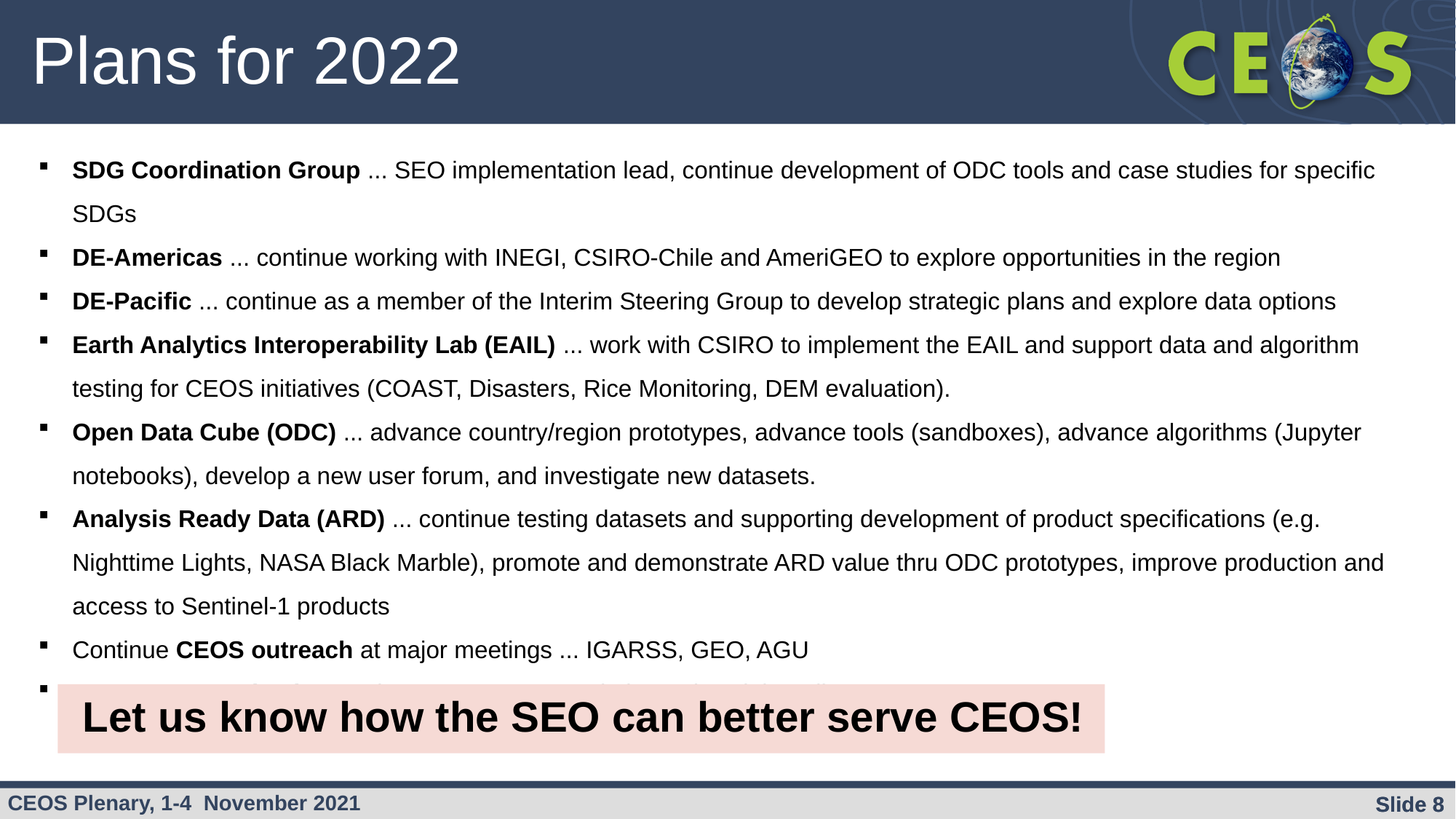

# Plans for 2022
SDG Coordination Group ... SEO implementation lead, continue development of ODC tools and case studies for specific SDGs
DE-Americas ... continue working with INEGI, CSIRO-Chile and AmeriGEO to explore opportunities in the region
DE-Pacific ... continue as a member of the Interim Steering Group to develop strategic plans and explore data options
Earth Analytics Interoperability Lab (EAIL) ... work with CSIRO to implement the EAIL and support data and algorithm testing for CEOS initiatives (COAST, Disasters, Rice Monitoring, DEM evaluation).
Open Data Cube (ODC) ... advance country/region prototypes, advance tools (sandboxes), advance algorithms (Jupyter notebooks), develop a new user forum, and investigate new datasets.
Analysis Ready Data (ARD) ... continue testing datasets and supporting development of product specifications (e.g. Nighttime Lights, NASA Black Marble), promote and demonstrate ARD value thru ODC prototypes, improve production and access to Sentinel-1 products
Continue CEOS outreach at major meetings ... IGARSS, GEO, AGU
CEOS Communications ... improvements on website and social media
Let us know how the SEO can better serve CEOS!
Slide 8